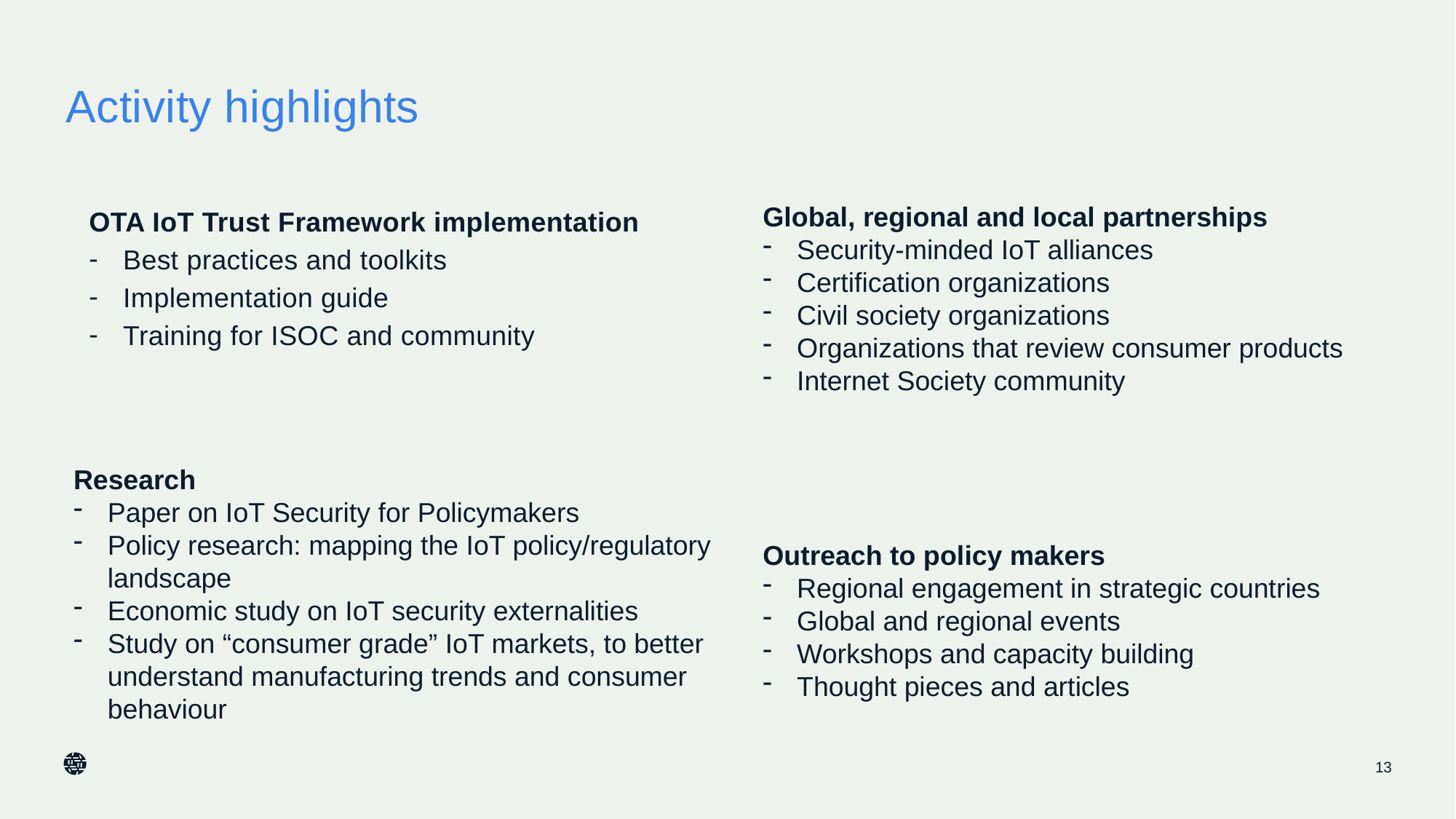

# Activity highlights
Global, regional and local partnerships
Security-minded IoT alliances
Certification organizations
Civil society organizations
Organizations that review consumer products
Internet Society community
OTA IoT Trust Framework implementation
Best practices and toolkits
Implementation guide
Training for ISOC and community

Research
Paper on IoT Security for Policymakers
Policy research: mapping the IoT policy/regulatory landscape
Economic study on IoT security externalities
Study on “consumer grade” IoT markets, to better understand manufacturing trends and consumer behaviour

Outreach to policy makers
Regional engagement in strategic countries
Global and regional events
Workshops and capacity building
Thought pieces and articles
13